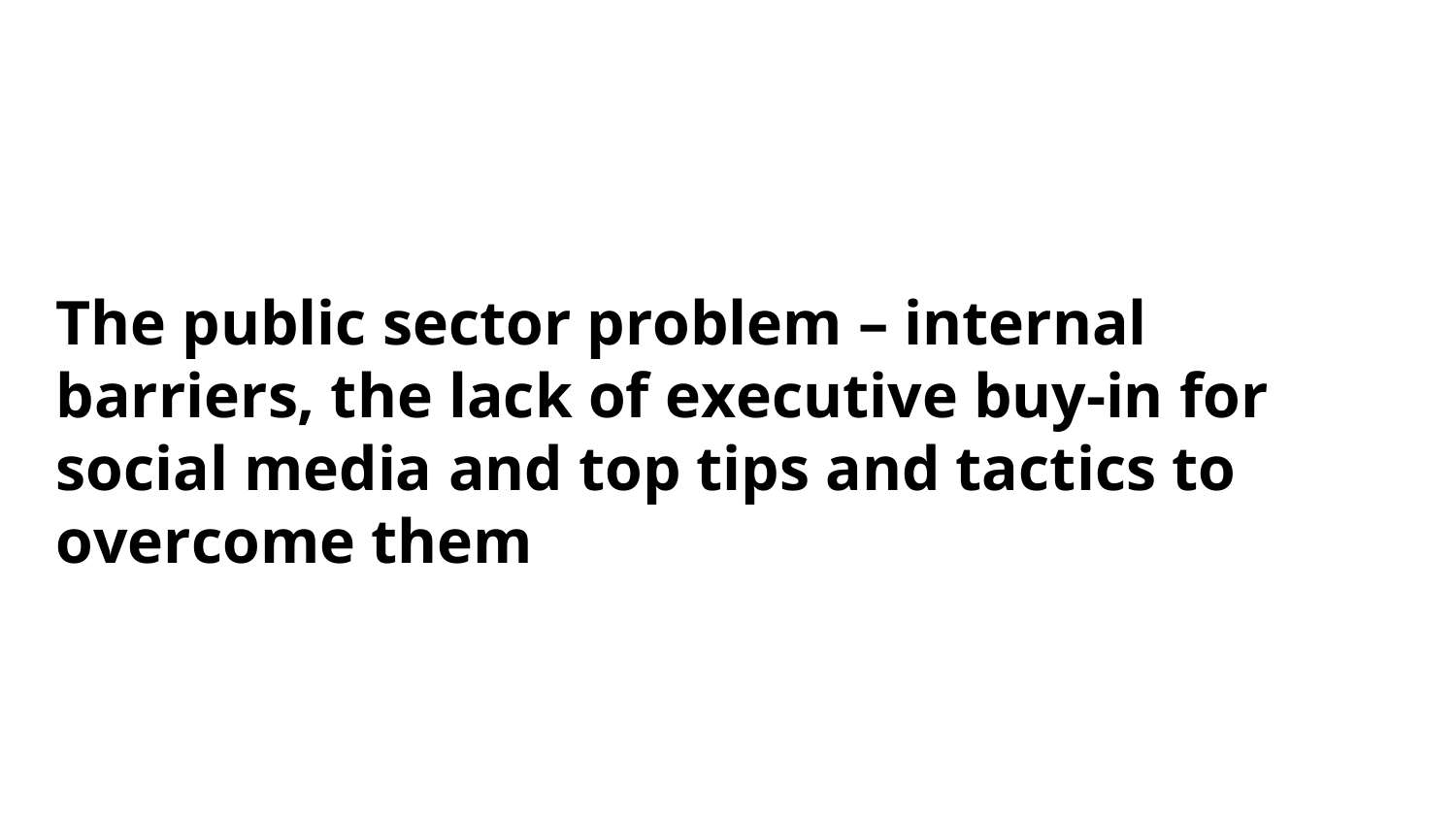

# Manchester
The public sector problem – internal barriers, the lack of executive buy-in for social media and top tips and tactics to overcome them